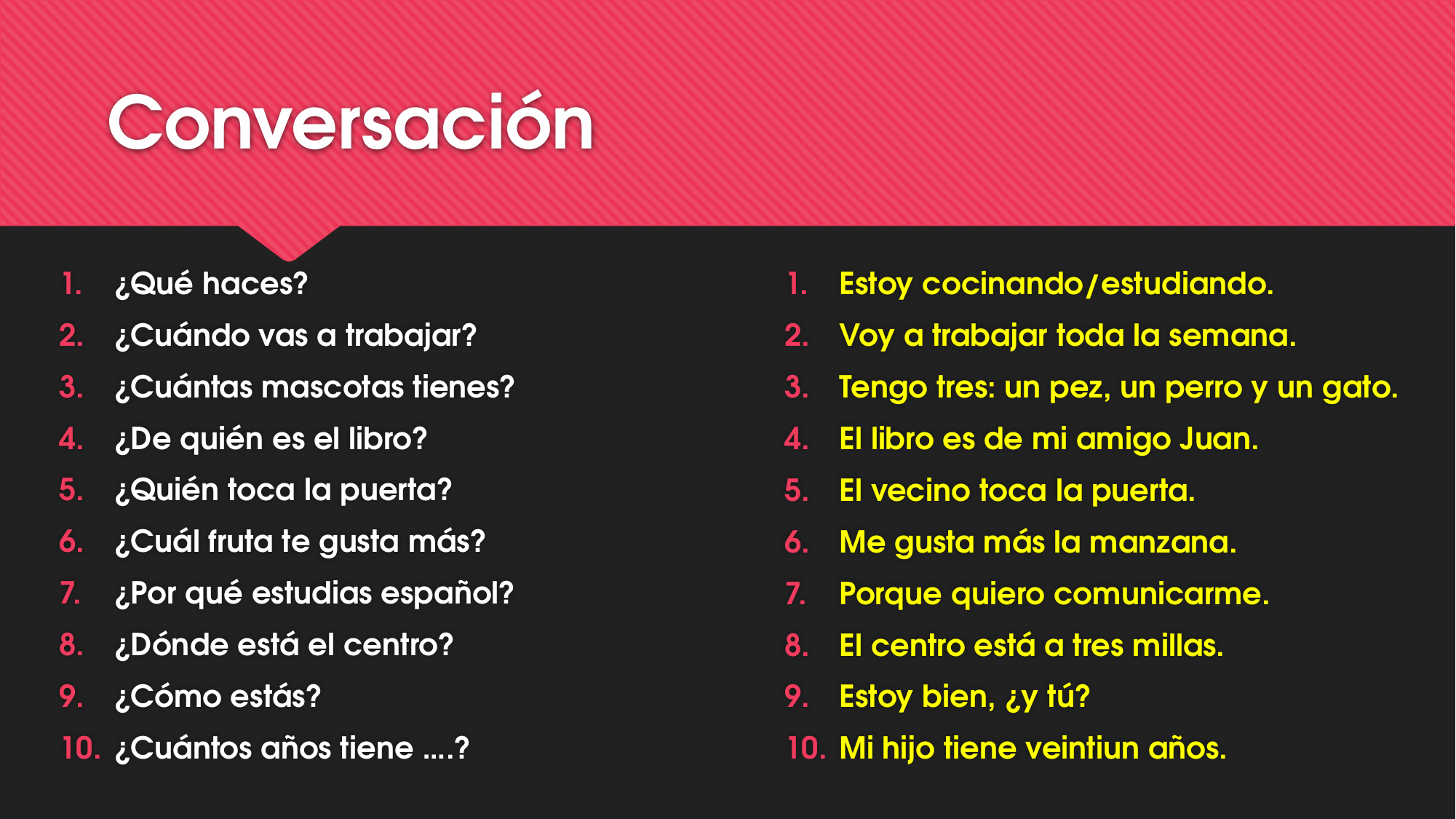

# Conversación
¿Qué haces?
¿Cuándo vas a trabajar?
¿Cuántas mascotas tienes?
¿De quién es el libro?
¿Quién toca la puerta?
¿Cuál fruta te gusta más?
¿Por qué estudias español?
¿Dónde está el centro?
¿Cómo estás?
¿Cuántos años tiene ….?
Estoy cocinando/estudiando.
Voy a trabajar toda la semana.
Tengo tres: un pez, un perro y un gato.
El libro es de mi amigo Juan.
El vecino toca la puerta.
Me gusta más la manzana.
Porque quiero comunicarme.
El centro está a tres millas.
Estoy bien, ¿y tú?
Mi hijo tiene veintiun años.